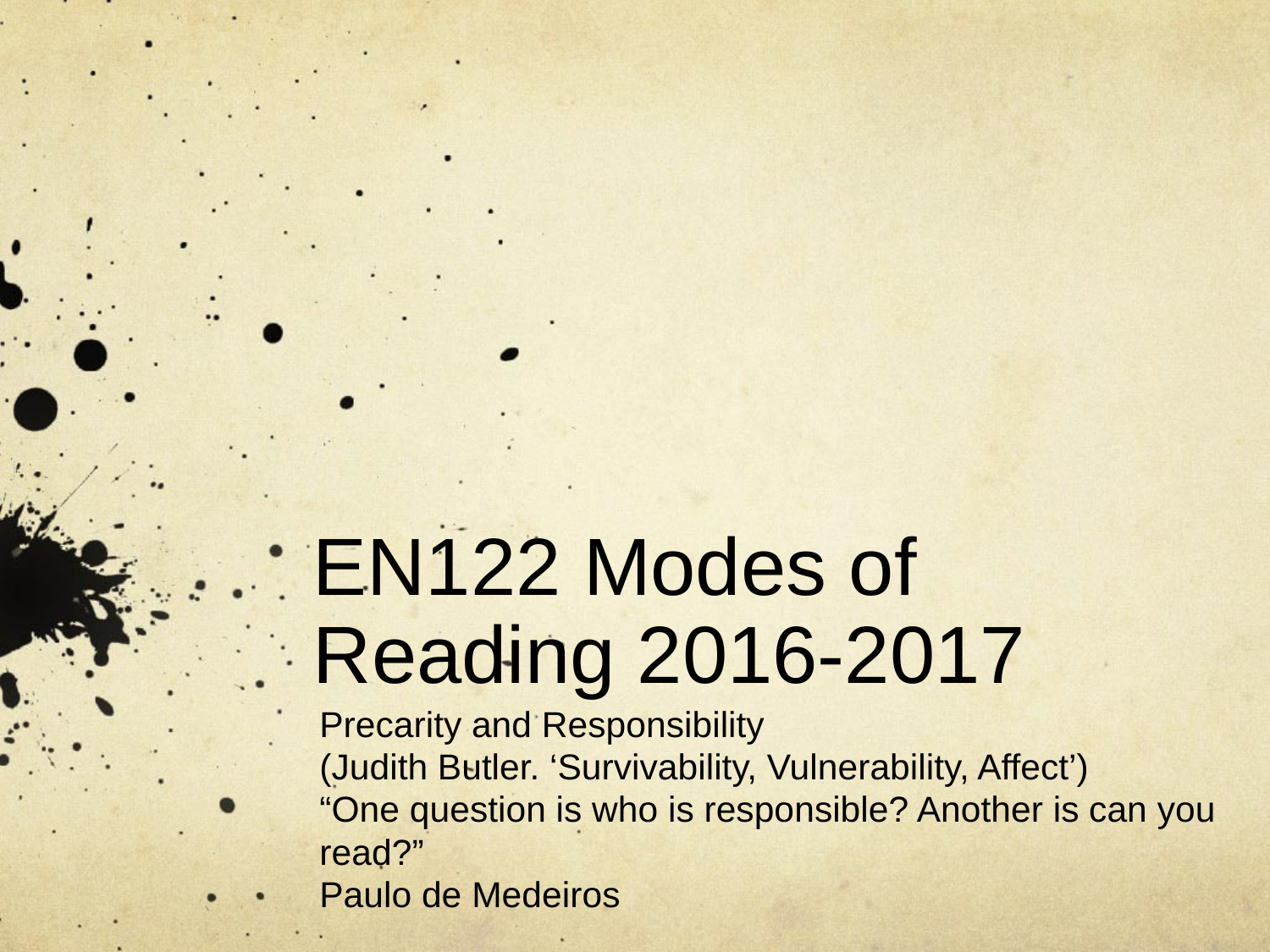

# EN122 Modes of Reading 2016-2017
Precarity and Responsibility
(Judith Butler. ‘Survivability, Vulnerability, Affect’)
“One question is who is responsible? Another is can you read?”
Paulo de Medeiros